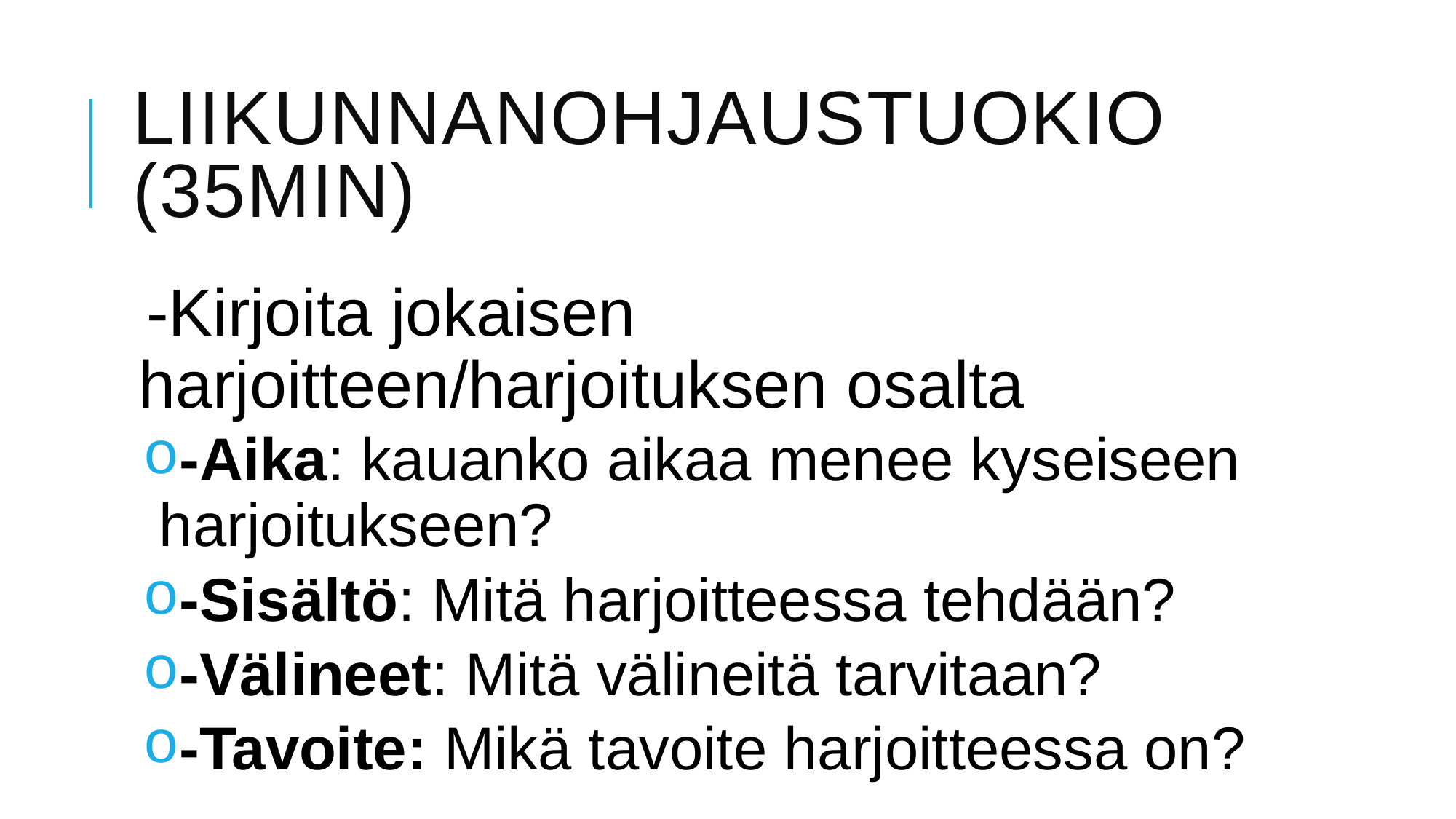

# Liikunnanohjaustuokio (35min)
-Kirjoita jokaisen harjoitteen/harjoituksen osalta
-Aika: kauanko aikaa menee kyseiseen harjoitukseen?
-Sisältö: Mitä harjoitteessa tehdään?
-Välineet: Mitä välineitä tarvitaan?
-Tavoite: Mikä tavoite harjoitteessa on?